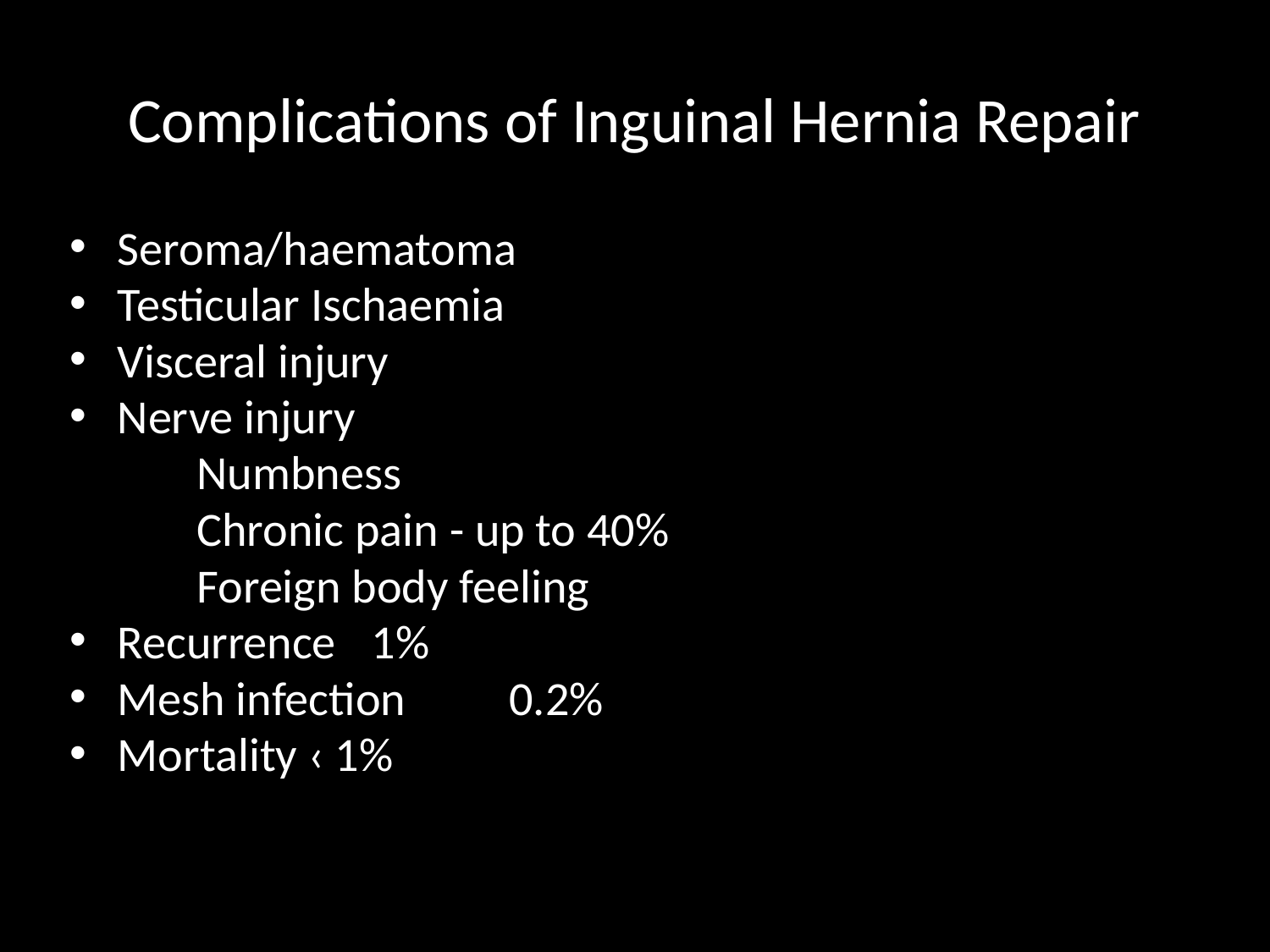

# Complications of Inguinal Hernia Repair
Seroma/haematoma
Testicular Ischaemia
Visceral injury
Nerve injury
	Numbness
	Chronic pain - up to 40%
	Foreign body feeling
Recurrence	1%
Mesh infection	 0.2%
Mortality ‹ 1%